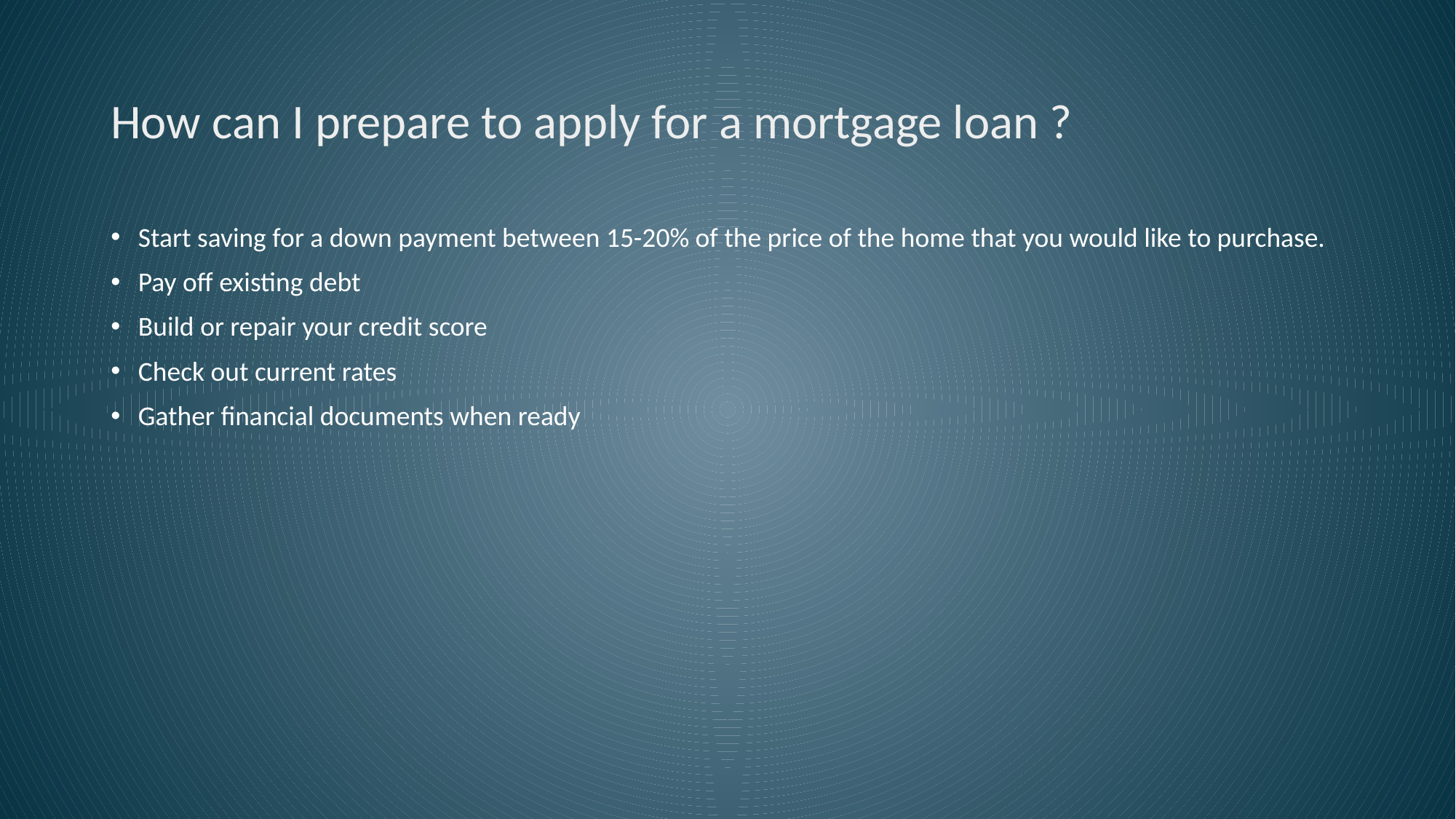

# How can I prepare to apply for a mortgage loan ?
Start saving for a down payment between 15-20% of the price of the home that you would like to purchase.
Pay off existing debt
Build or repair your credit score
Check out current rates
Gather financial documents when ready